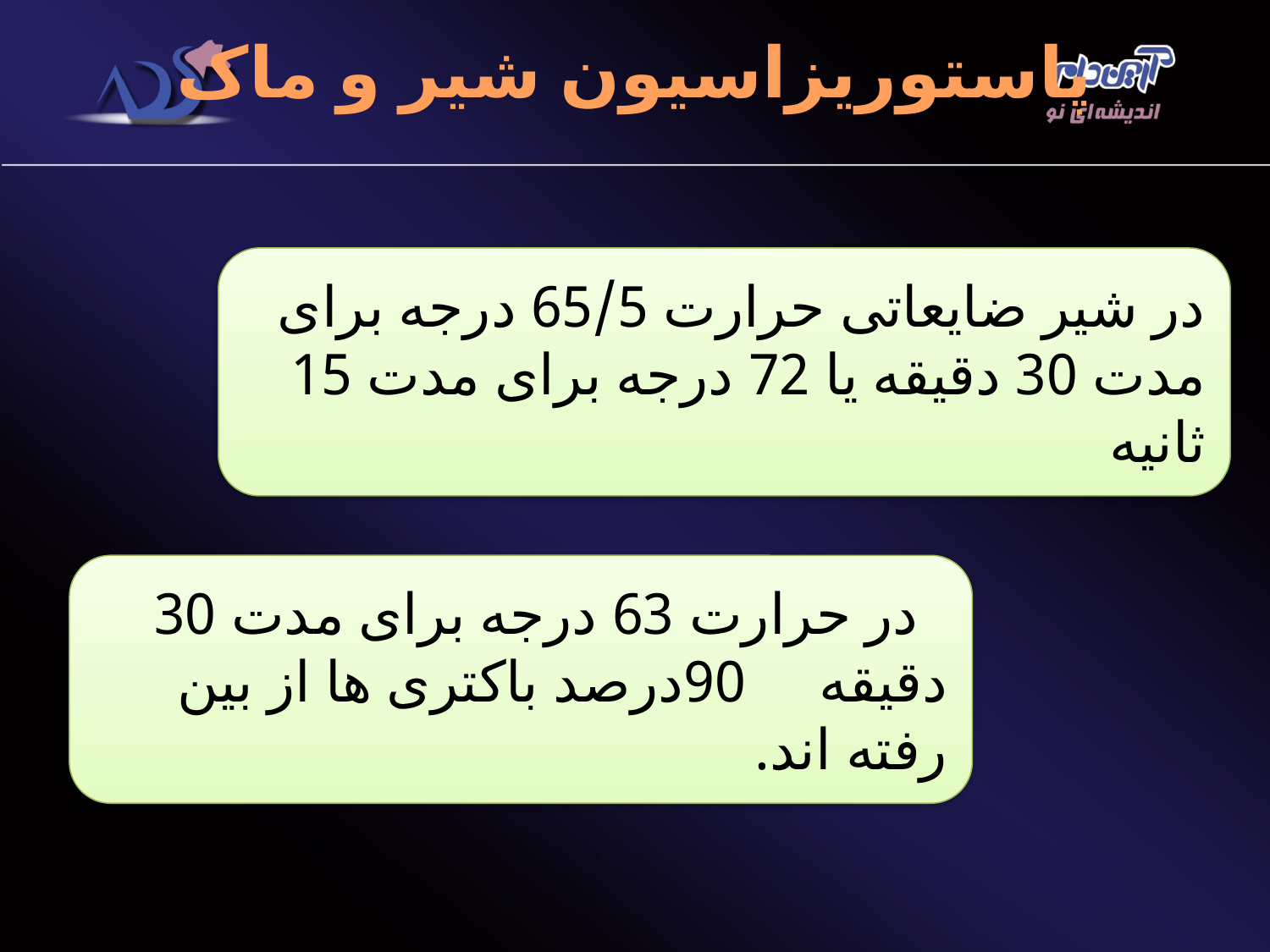

# پاستوریزاسیون شیر و ماک

در شیر ضایعاتی حرارت 65/5 درجه برای مدت 30 دقیقه یا 72 درجه برای مدت 15 ثانیه
  در حرارت 63 درجه برای مدت 30 دقیقه     90درصد باکتری ها از بین رفته اند.